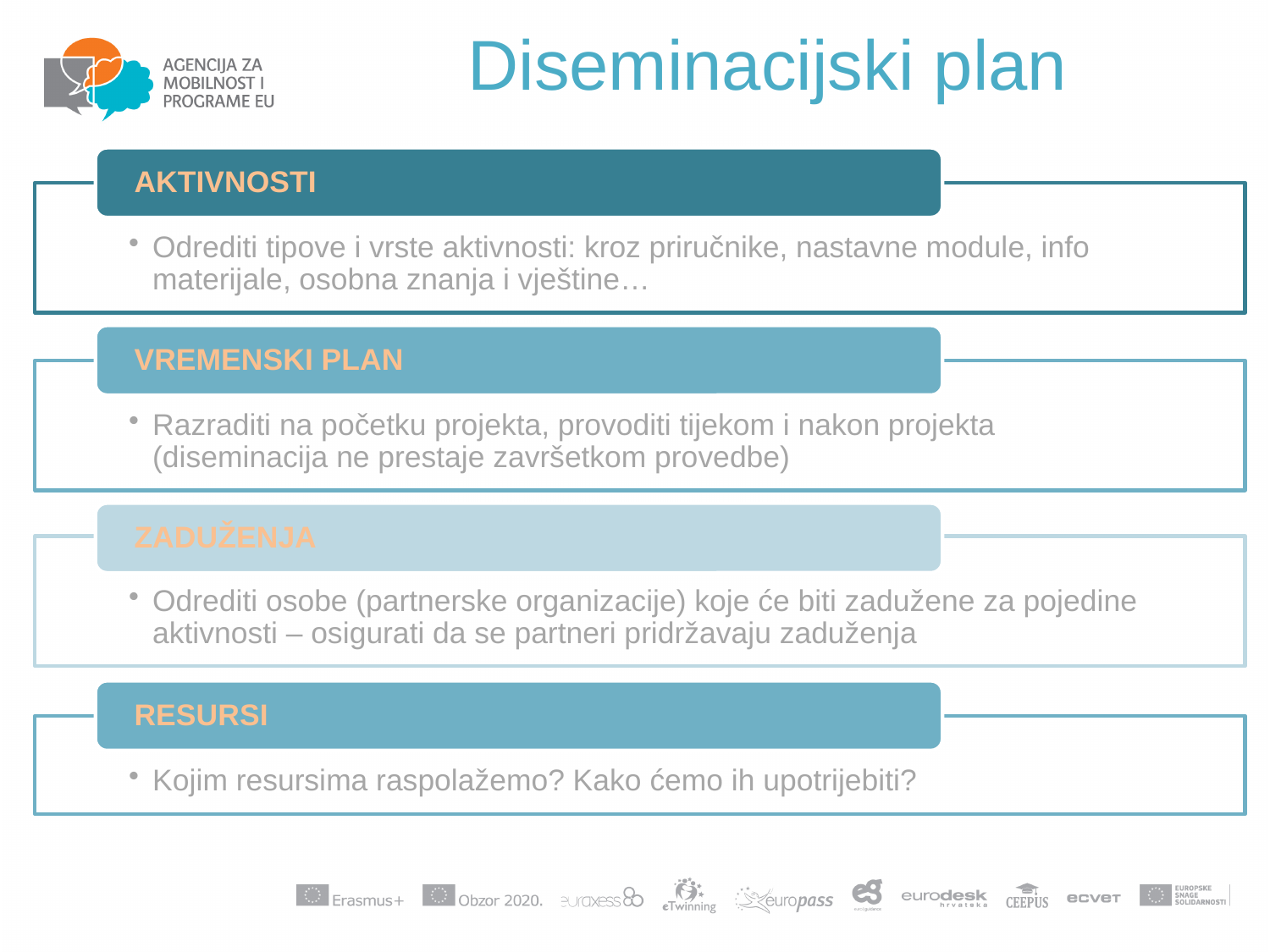

# Diseminacijski plan
Odrediti tipove i vrste aktivnosti: kroz priručnike, nastavne module, info materijale, osobna znanja i vještine…
AKTIVNOSTI
Razraditi na početku projekta, provoditi tijekom i nakon projekta (diseminacija ne prestaje završetkom provedbe)
VREMENSKI PLAN
Odrediti osobe (partnerske organizacije) koje će biti zadužene za pojedine aktivnosti – osigurati da se partneri pridržavaju zaduženja
ZADUŽENJA
Kojim resursima raspolažemo? Kako ćemo ih upotrijebiti?
RESURSI